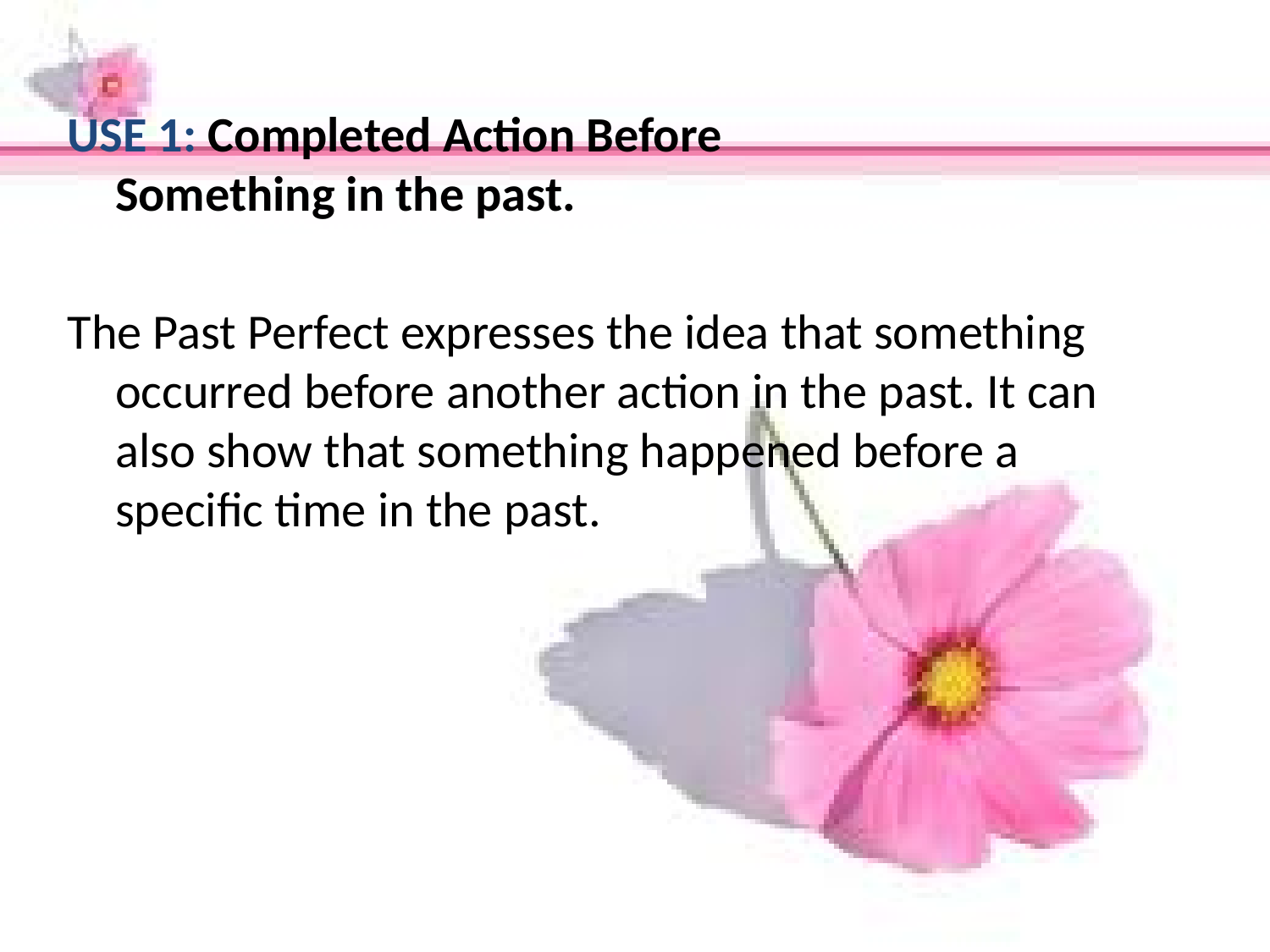

USE 1: Completed Action Before                     Something in the past.

The Past Perfect expresses the idea that something occurred before another action in the past. It can also show that something happened before a specific time in the past.